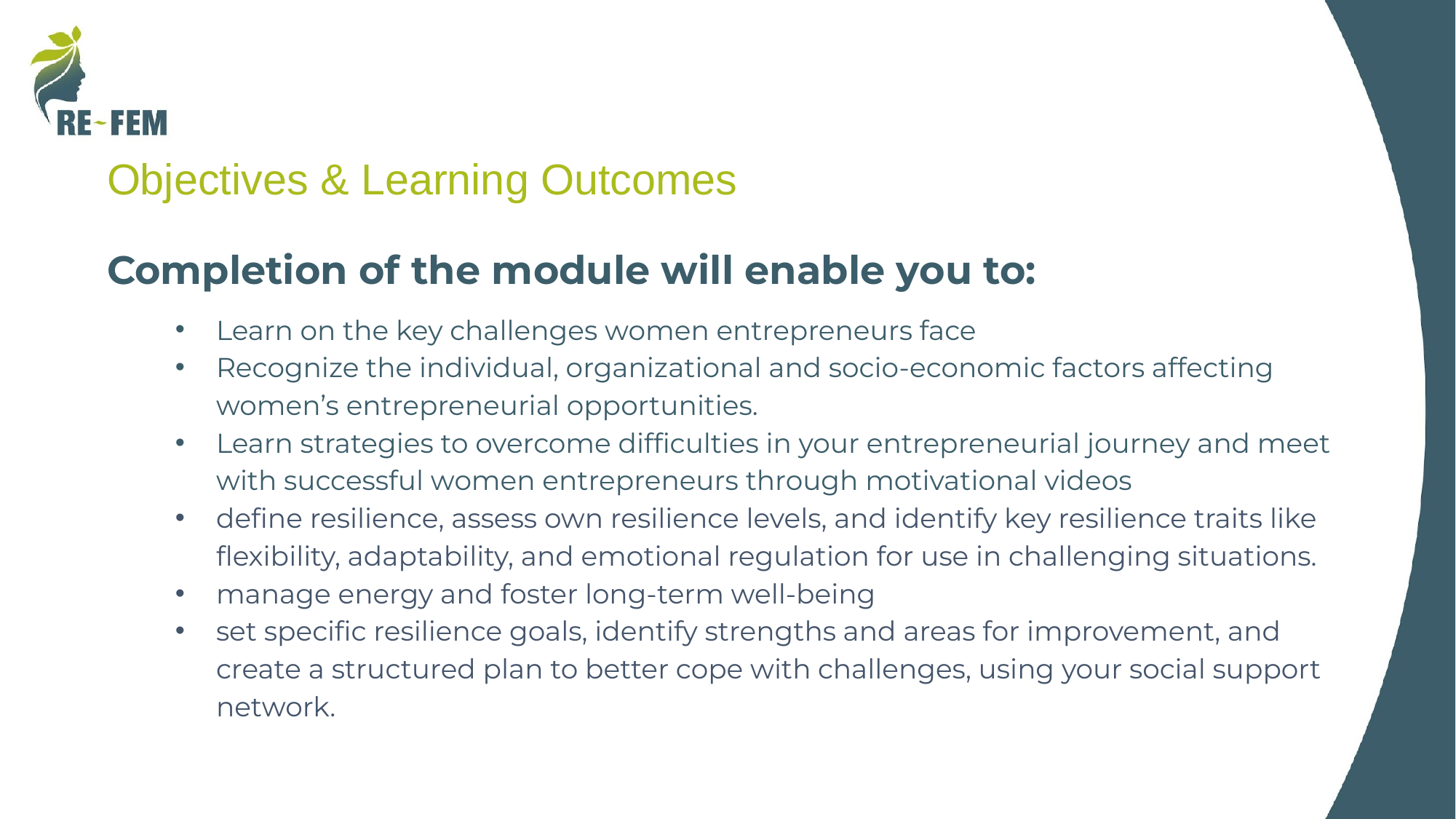

# Objectives & Learning Outcomes
Completion of the module will enable you to:
Learn on the key challenges women entrepreneurs face
Recognize the individual, organizational and socio-economic factors affecting women’s entrepreneurial opportunities.
Learn strategies to overcome difficulties in your entrepreneurial journey and meet with successful women entrepreneurs through motivational videos
define resilience, assess own resilience levels, and identify key resilience traits like flexibility, adaptability, and emotional regulation for use in challenging situations.
manage energy and foster long-term well-being
set specific resilience goals, identify strengths and areas for improvement, and create a structured plan to better cope with challenges, using your social support network.